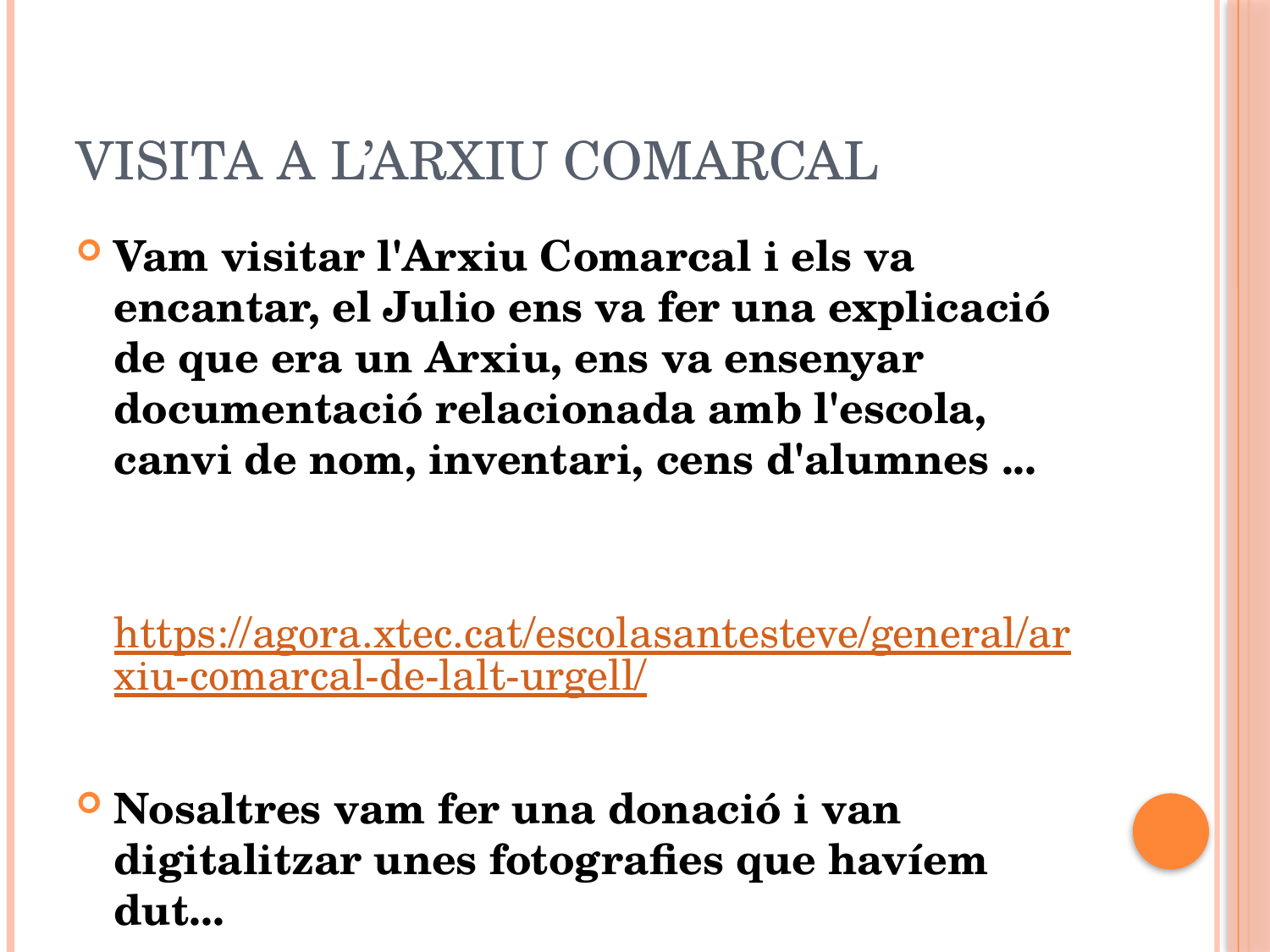

# Visita a l’arxiu comarcal
Vam visitar l'Arxiu Comarcal i els va encantar, el Julio ens va fer una explicació de que era un Arxiu, ens va ensenyar documentació relacionada amb l'escola, canvi de nom, inventari, cens d'alumnes ...

 https://agora.xtec.cat/escolasantesteve/general/arxiu-comarcal-de-lalt-urgell/

Nosaltres vam fer una donació i van digitalitzar unes fotografies que havíem dut...